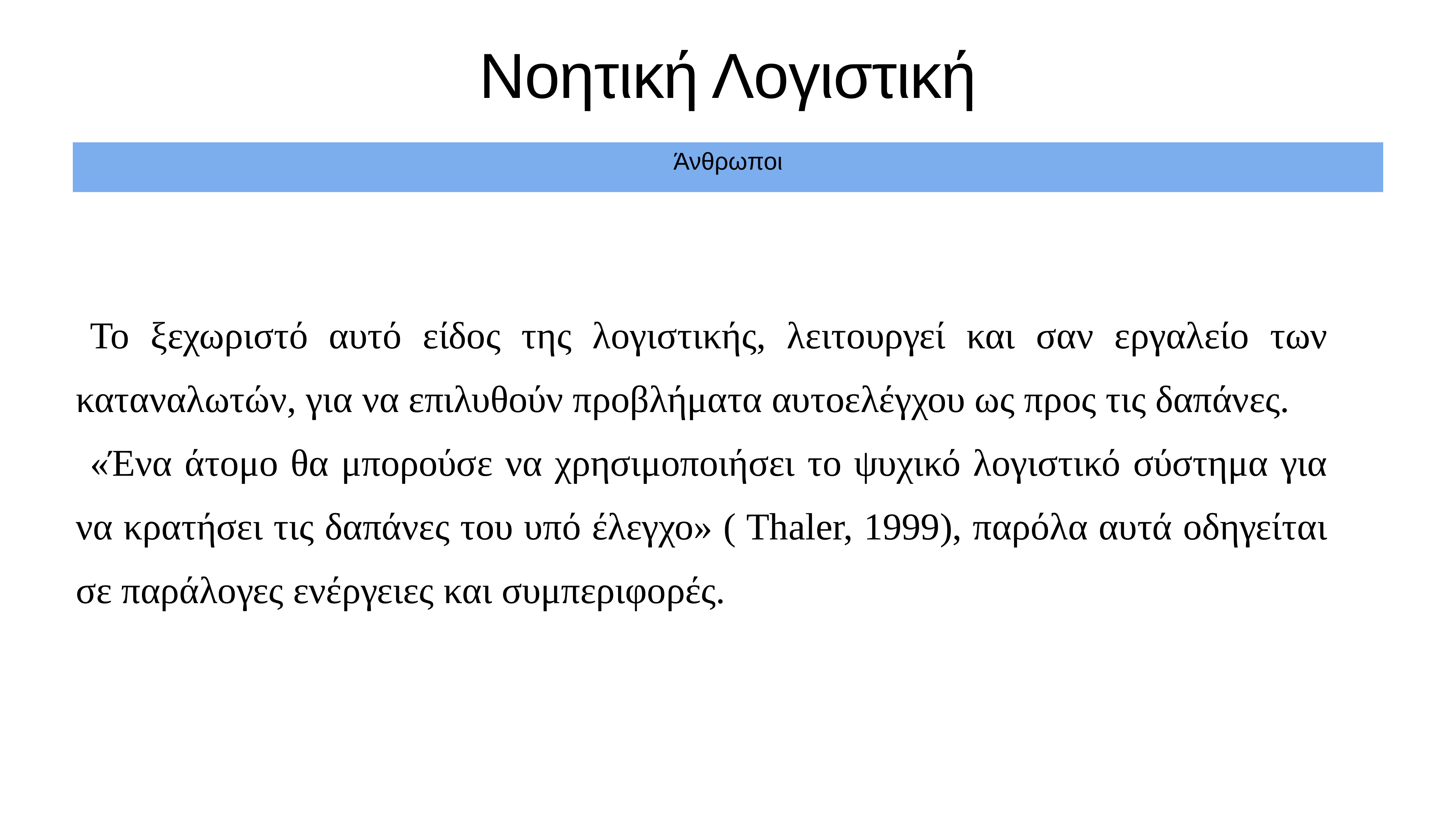

# Νοητική Λογιστική
Άνθρωποι

Το ξεχωριστό αυτό είδος της λογιστικής, λειτουργεί και σαν εργαλείο των καταναλωτών, για να επιλυθούν προβλήματα αυτοελέγχου ως προς τις δαπάνες.
«Ένα άτομο θα μπορούσε να χρησιμοποιήσει το ψυχικό λογιστικό σύστημα για να κρατήσει τις δαπάνες του υπό έλεγχο» ( Τhaler, 1999), παρόλα αυτά οδηγείται σε παράλογες ενέργειες και συμπεριφορές.